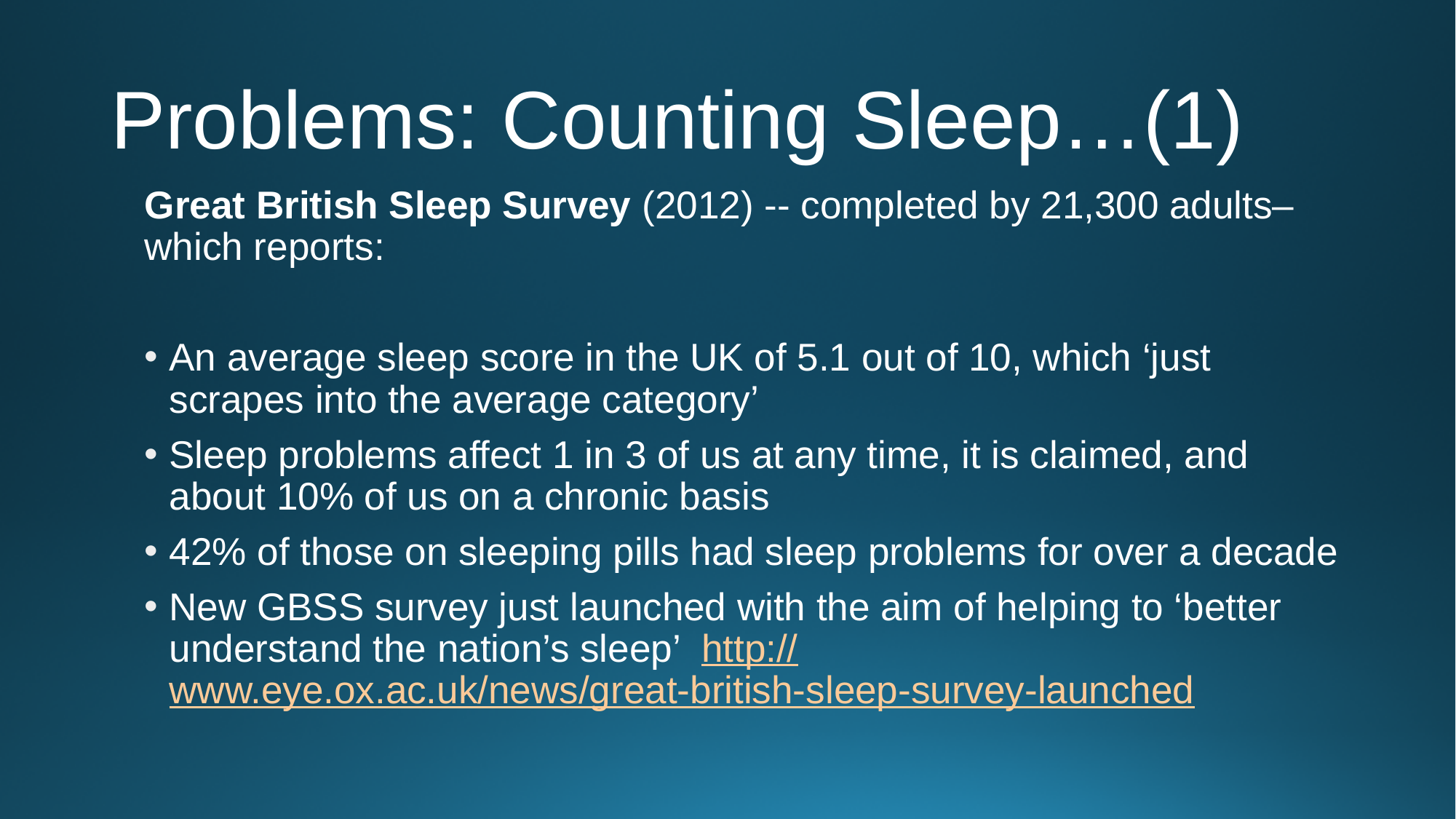

# Problems: Counting Sleep…(1)
Great British Sleep Survey (2012) -- completed by 21,300 adults– which reports:

An average sleep score in the UK of 5.1 out of 10, which ‘just scrapes into the average category’
Sleep problems affect 1 in 3 of us at any time, it is claimed, and about 10% of us on a chronic basis
42% of those on sleeping pills had sleep problems for over a decade
New GBSS survey just launched with the aim of helping to ‘better understand the nation’s sleep’  http://www.eye.ox.ac.uk/news/great-british-sleep-survey-launched